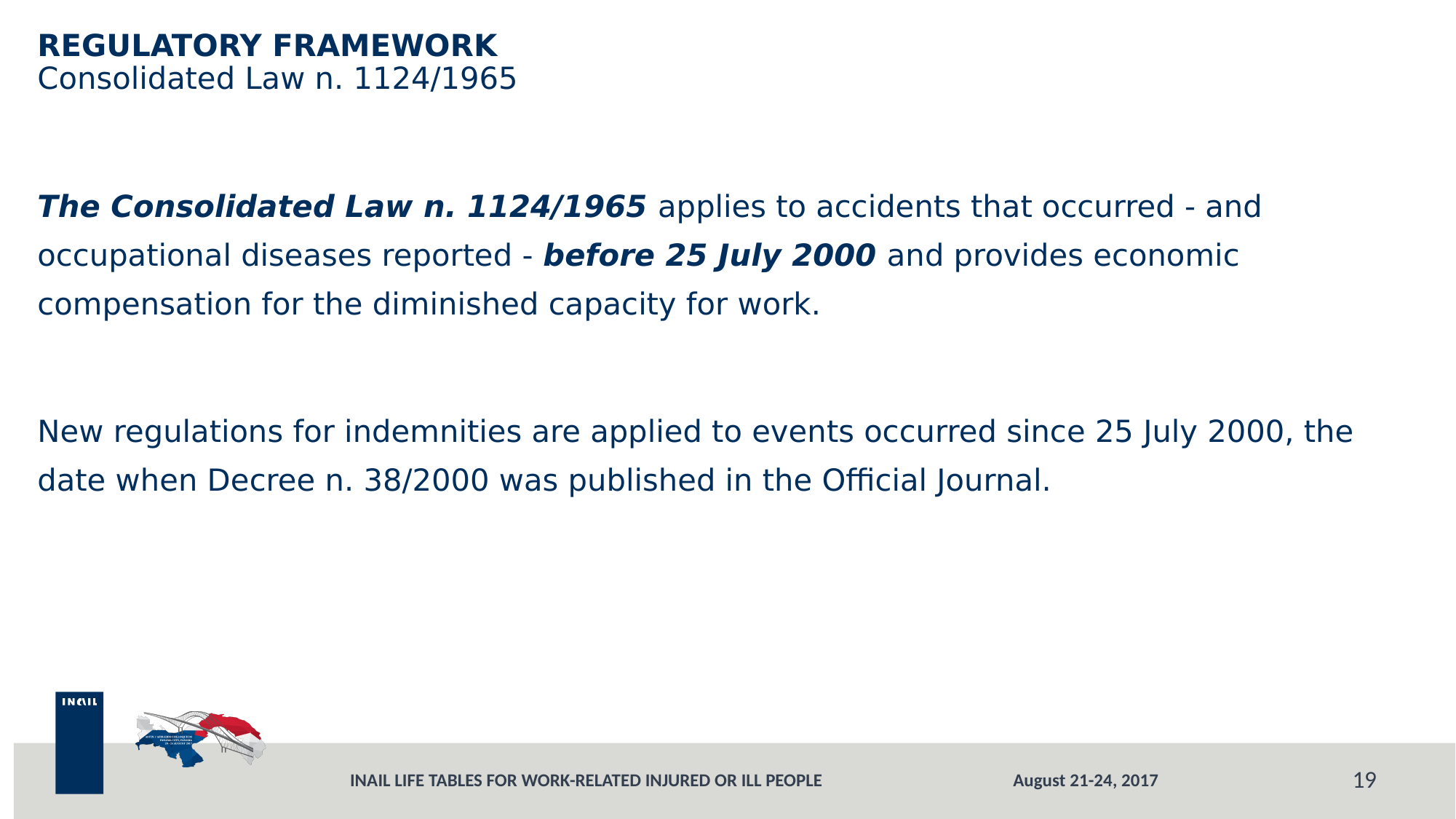

# REGULATORY FRAMEWORK Consolidated Law n. 1124/1965
The Consolidated Law n. 1124/1965 applies to accidents that occurred - and occupational diseases reported - before 25 July 2000 and provides economic compensation for the diminished capacity for work.

New regulations for indemnities are applied to events occurred since 25 July 2000, the date when Decree n. 38/2000 was published in the Official Journal.

19
August 21-24, 2017
INAIL LIFE TABLES FOR WORK-RELATED INJURED OR ILL PEOPLE